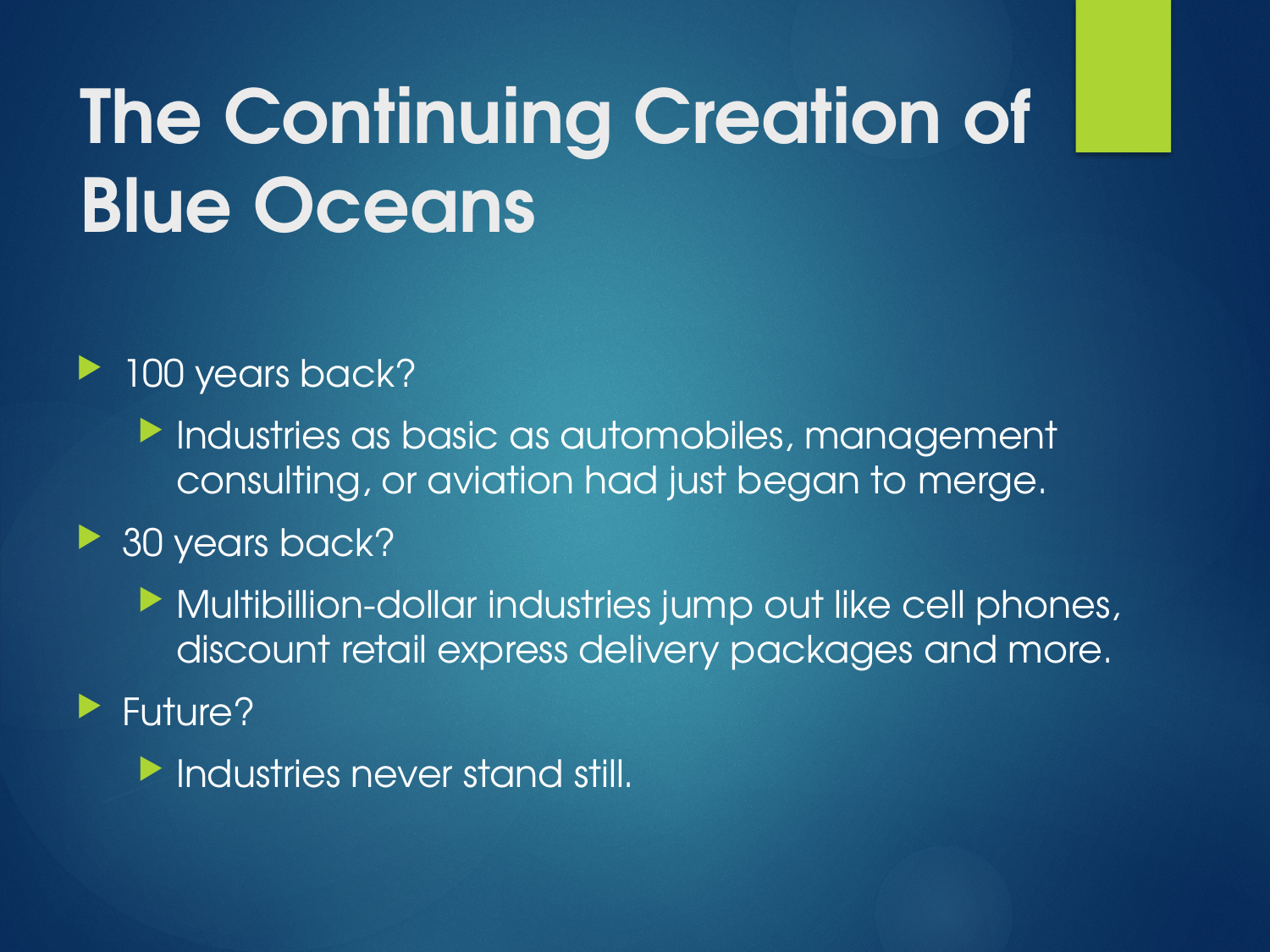

# The Continuing Creation of Blue Oceans
100 years back?
Industries as basic as automobiles, management consulting, or aviation had just began to merge.
30 years back?
Multibillion-dollar industries jump out like cell phones, discount retail express delivery packages and more.
Future?
Industries never stand still.